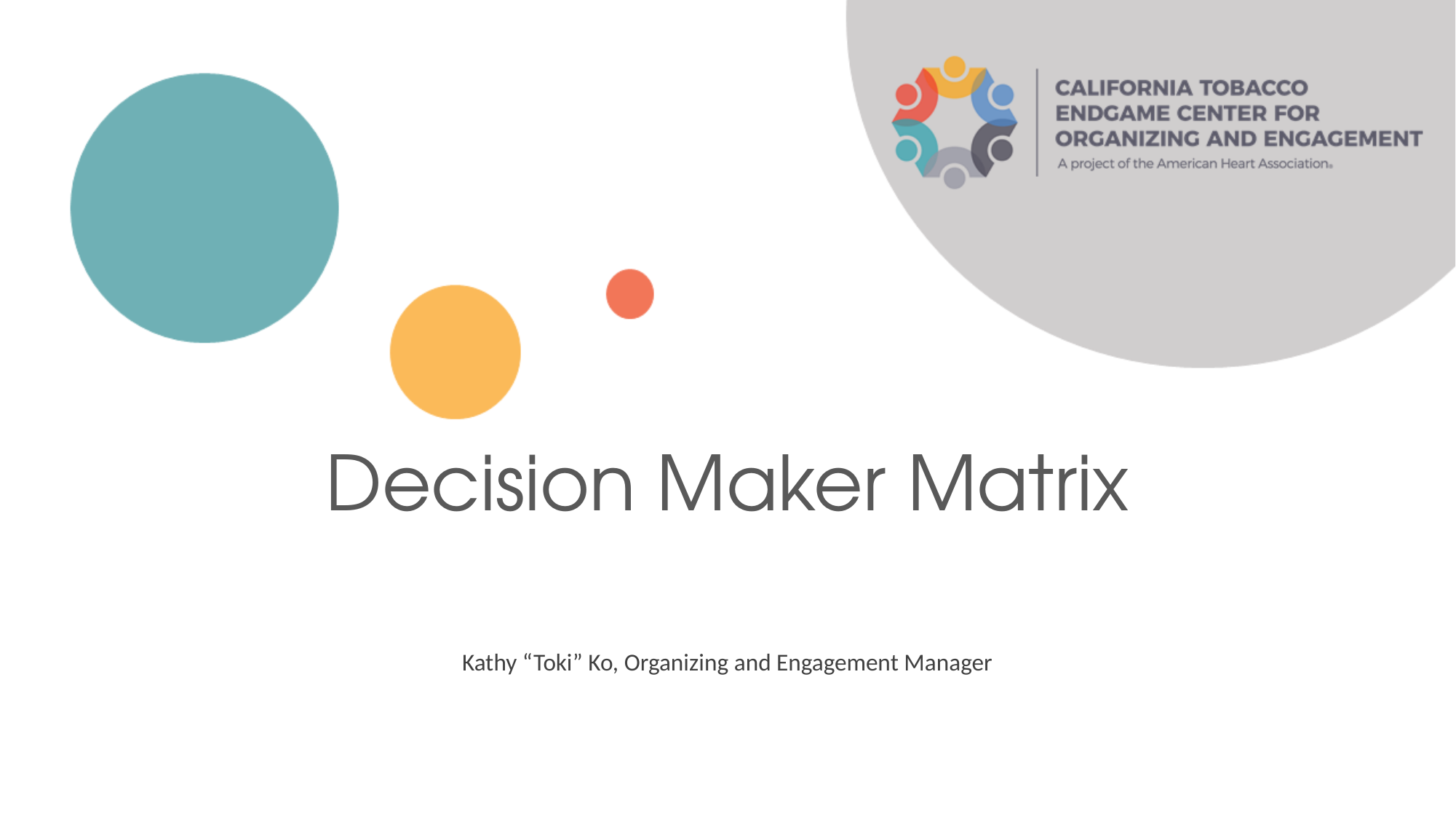

# Decision Maker Matrix
Kathy “Toki” Ko, Organizing and Engagement Manager